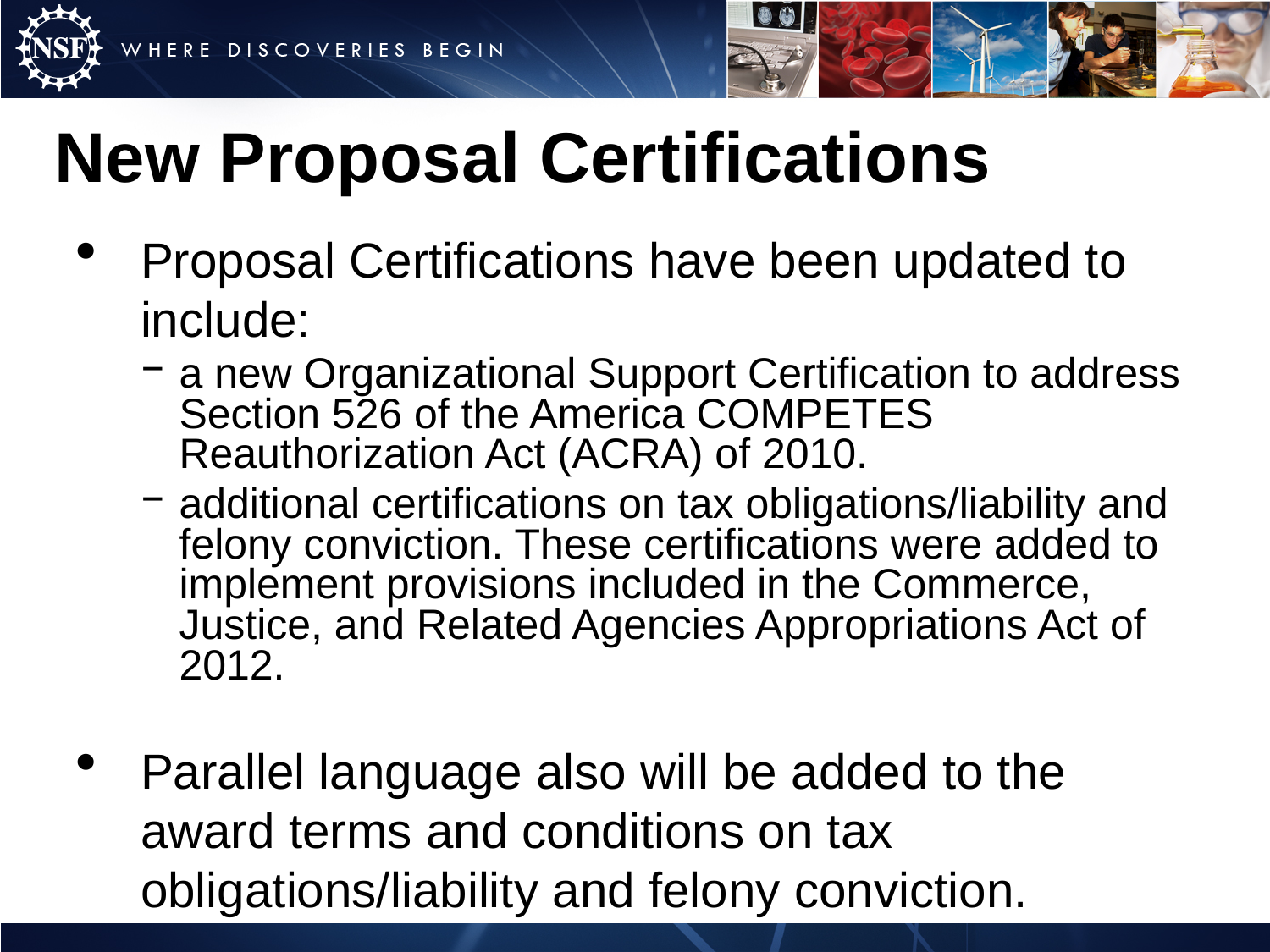

# New Proposal Certifications
Proposal Certifications have been updated to include:
a new Organizational Support Certification to address Section 526 of the America COMPETES Reauthorization Act (ACRA) of 2010.
additional certifications on tax obligations/liability and felony conviction. These certifications were added to implement provisions included in the Commerce, Justice, and Related Agencies Appropriations Act of 2012.

Parallel language also will be added to the award terms and conditions on tax obligations/liability and felony conviction.